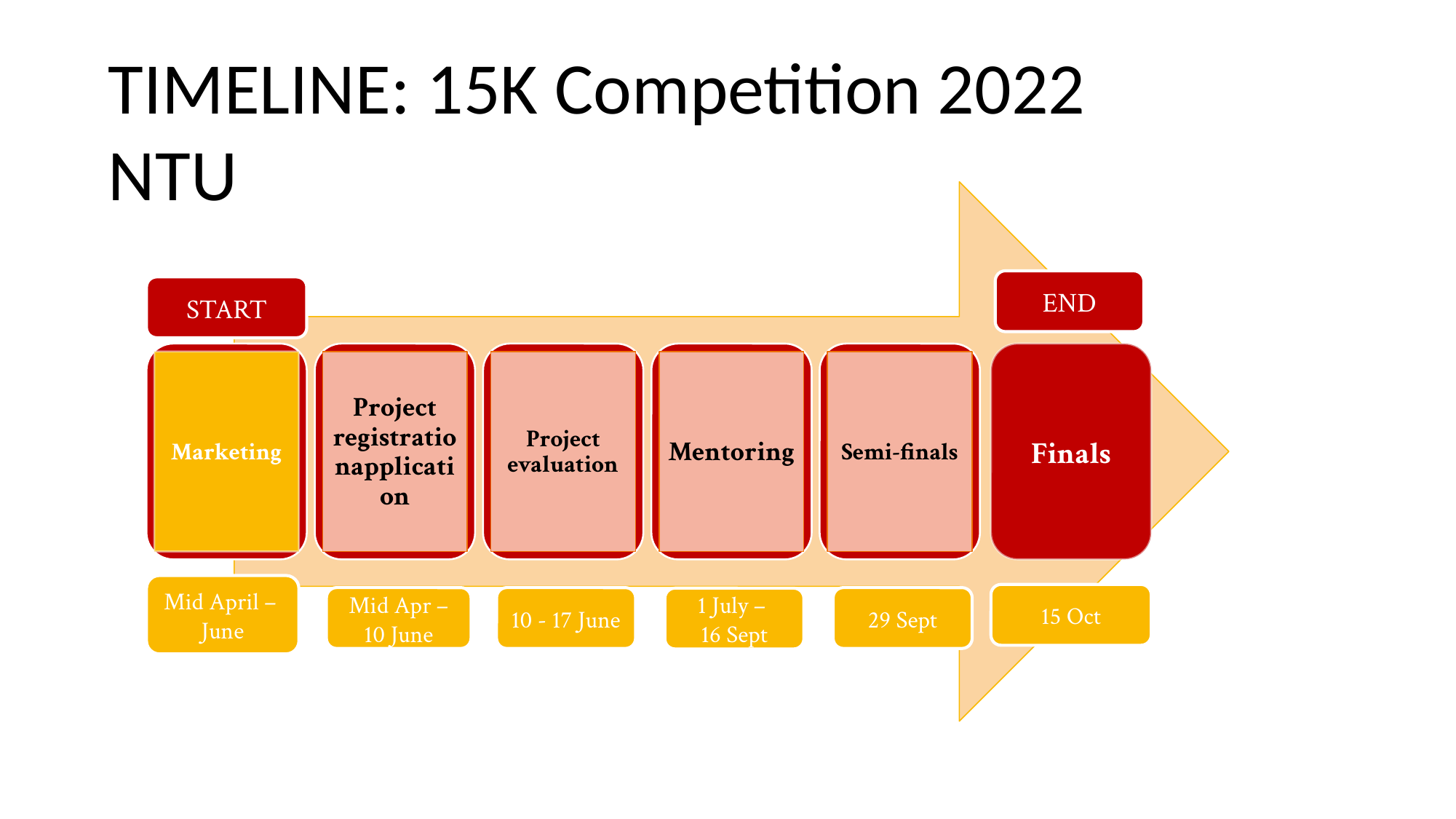

TIMELINE: 15K Competition 2022
NTU

Finals

Marketing
Project registrationapplication
Project evaluation
Mentoring
Semi-finals
END
START
Mid April –  June
15 Oct
Mid Apr – 10 June
10 - 17 June
29 Sept
1 July –
16 Sept